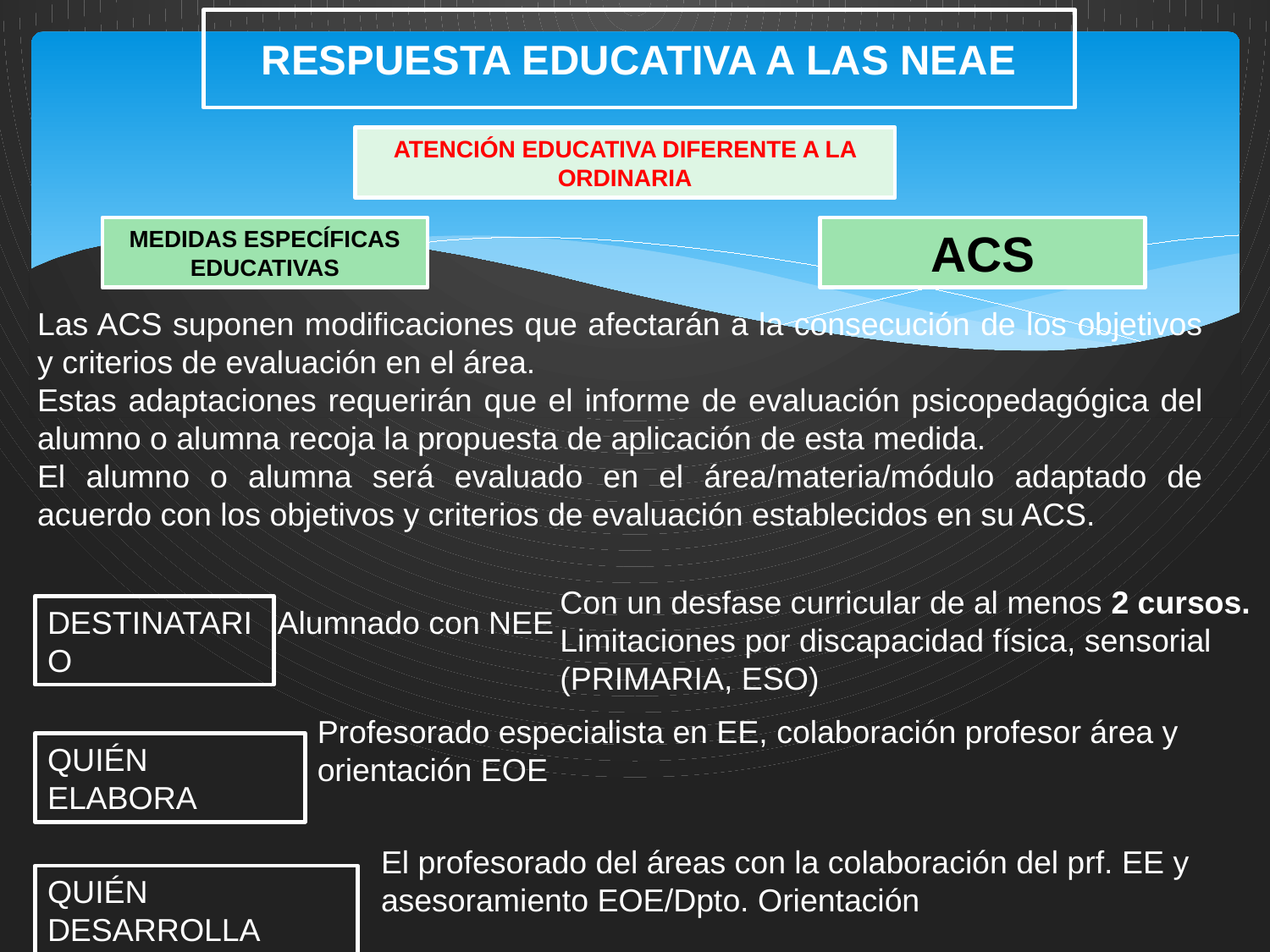

# RESPUESTA EDUCATIVA A LAS NEAE
ATENCIÓN EDUCATIVA DIFERENTE A LA ORDINARIA
MEDIDAS ESPECÍFICAS
EDUCATIVAS
ACS
Las ACS suponen modificaciones que afectarán a la consecución de los objetivos y criterios de evaluación en el área.
Estas adaptaciones requerirán que el informe de evaluación psicopedagógica del alumno o alumna recoja la propuesta de aplicación de esta medida.
El alumno o alumna será evaluado en el área/materia/módulo adaptado de acuerdo con los objetivos y criterios de evaluación establecidos en su ACS.
Con un desfase curricular de al menos 2 cursos.
Limitaciones por discapacidad física, sensorial
(PRIMARIA, ESO)
DESTINATARIO
Alumnado con NEE
Profesorado especialista en EE, colaboración profesor área y
orientación EOE
QUIÉN ELABORA
El profesorado del áreas con la colaboración del prf. EE y
asesoramiento EOE/Dpto. Orientación
QUIÉN DESARROLLA